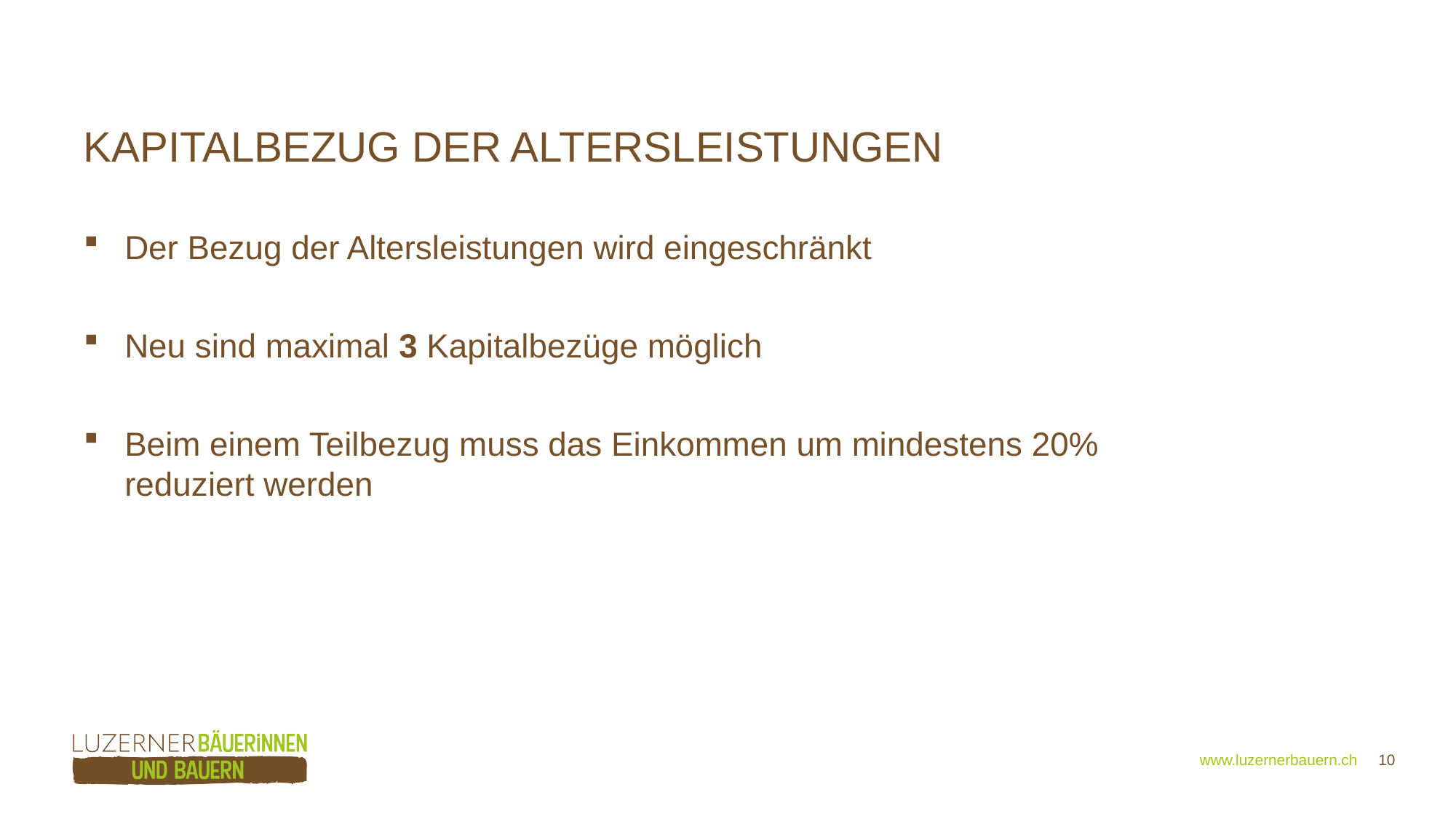

# Kapitalbezug der Altersleistungen
Der Bezug der Altersleistungen wird eingeschränkt

Neu sind maximal 3 Kapitalbezüge möglich

Beim einem Teilbezug muss das Einkommen um mindestens 20% reduziert werden

     www.luzernerbauern.ch     10